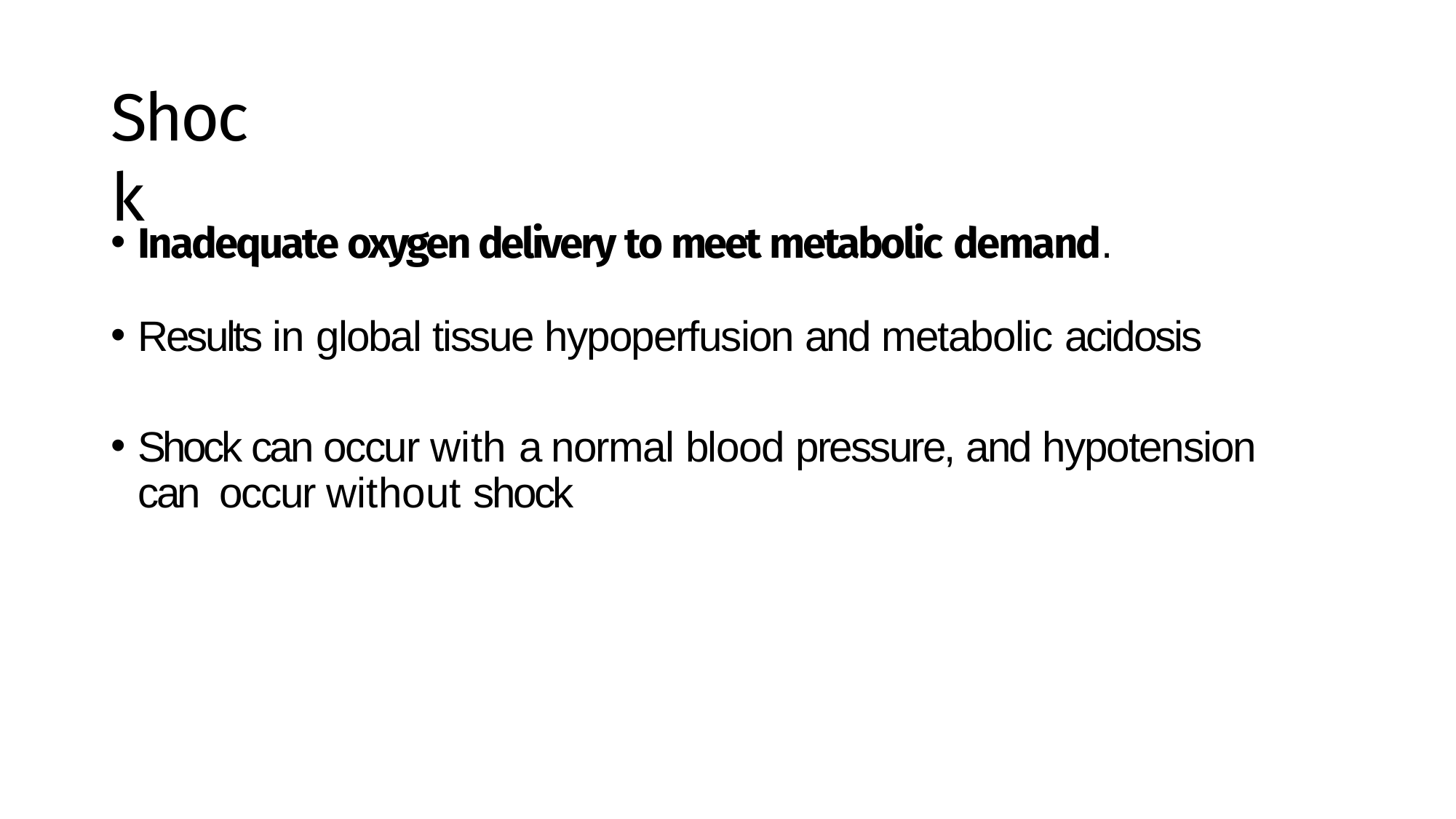

# Shock
Inadequate oxygen delivery to meet metabolic demand.

Results in global tissue hypoperfusion and metabolic acidosis

Shock can occur with a normal blood pressure, and hypotension can  occur without shock